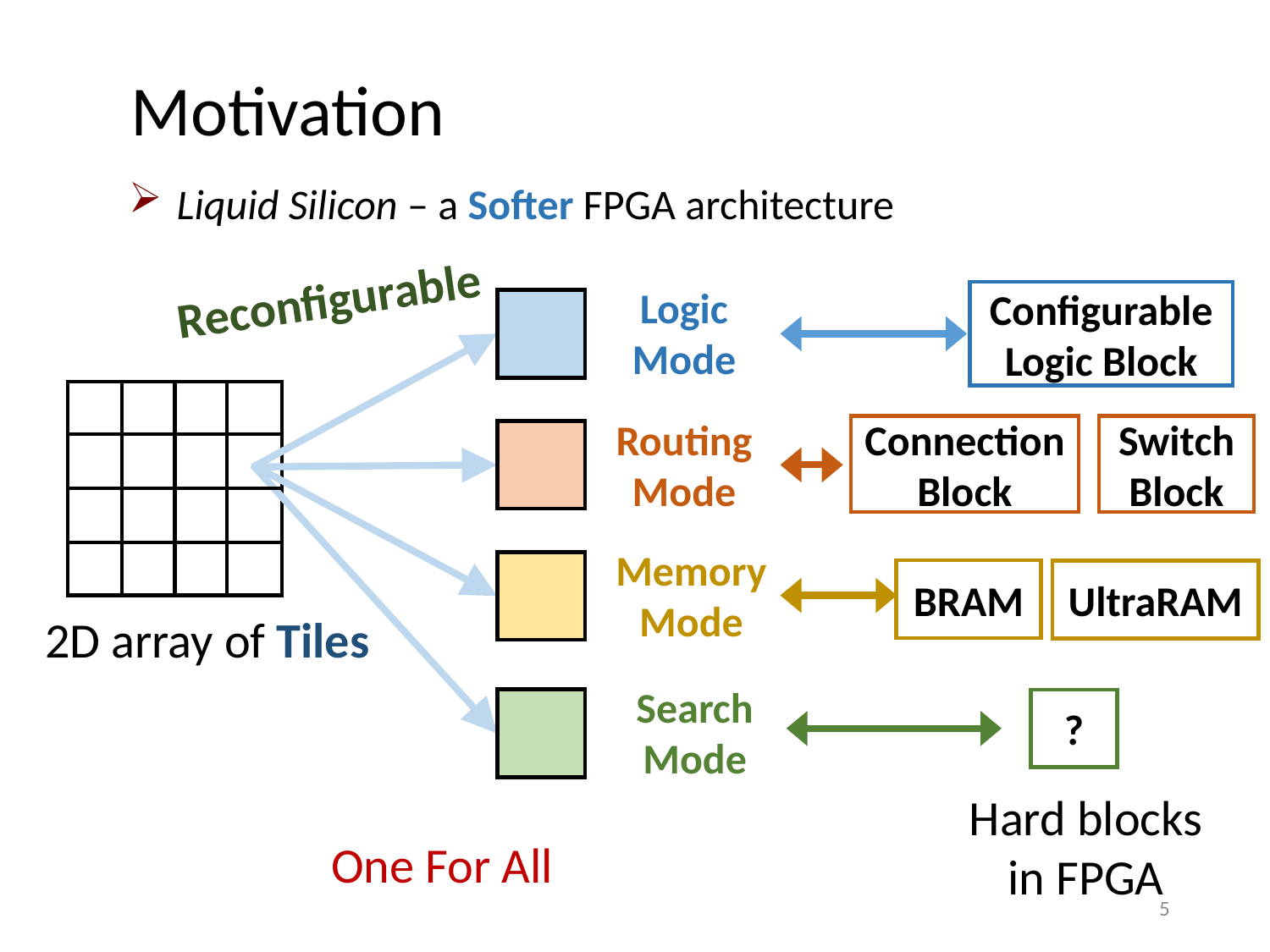

Motivation
Liquid Silicon – a Softer FPGA architecture
Reconfigurable
Logic
Mode
Configurable
Logic Block

Routing
Mode
Switch
Block
Connection Block

Memory
Mode

BRAM
UltraRAM
2D array of Tiles
Search
Mode

?
Hard blocks
in FPGA
One For All
5